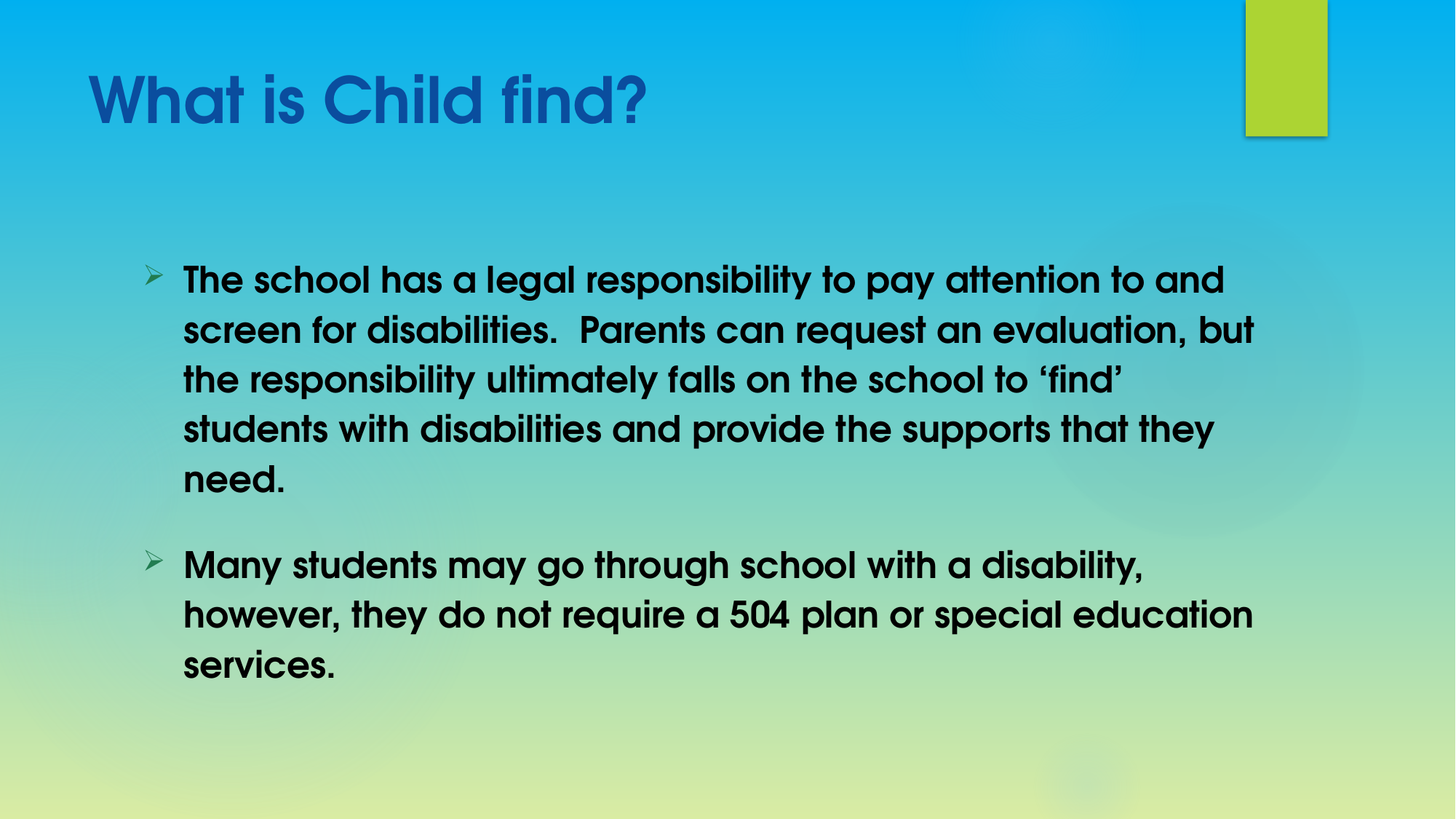

# What is Child find?
The school has a legal responsibility to pay attention to and screen for disabilities.  Parents can request an evaluation, but the responsibility ultimately falls on the school to ‘find’ students with disabilities and provide the supports that they need.
Many students may go through school with a disability, however, they do not require a 504 plan or special education services.